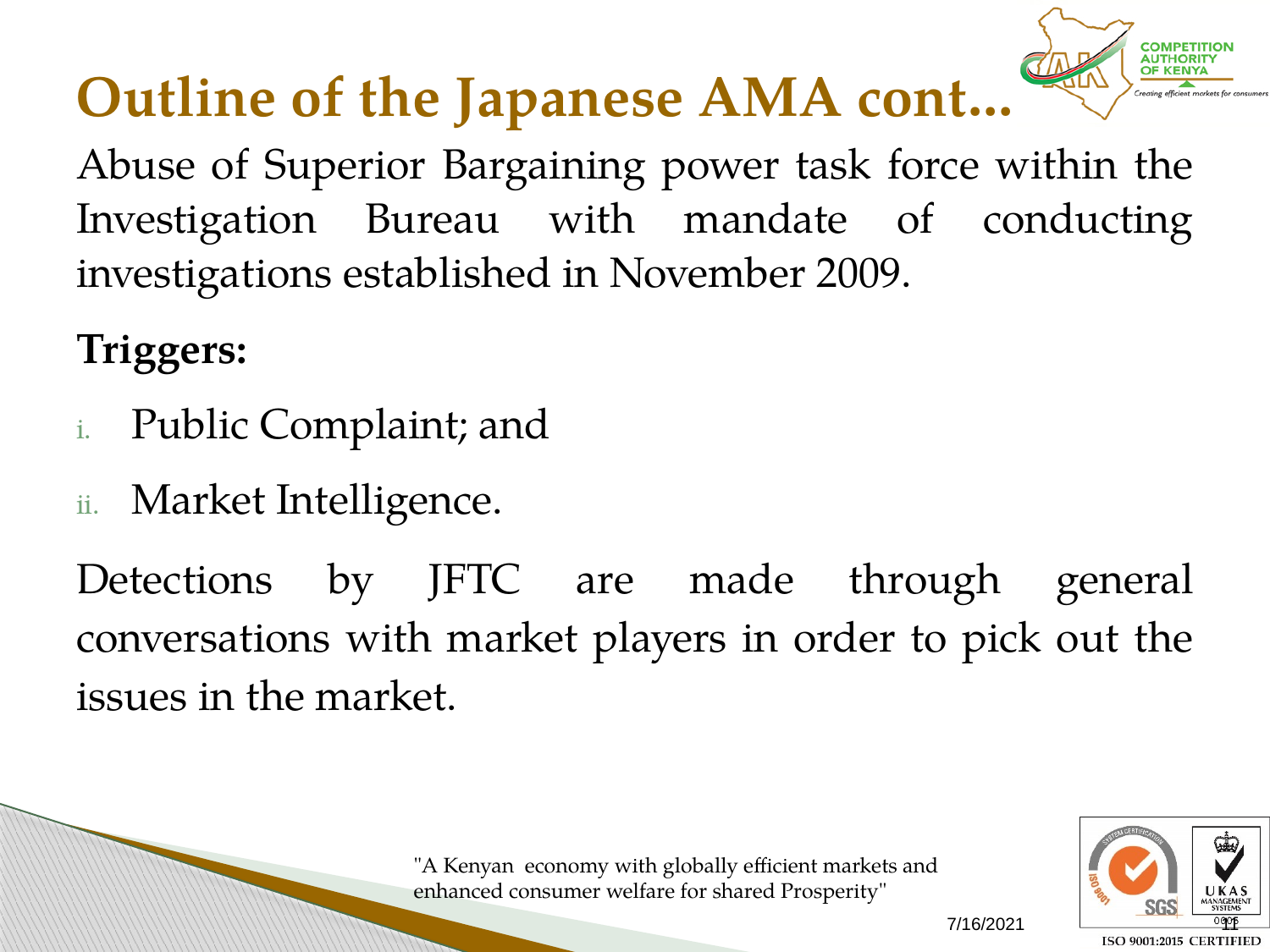

# Outline of the Japanese AMA cont…
Abuse of Superior Bargaining power task force within the Investigation Bureau with mandate of conducting investigations established in November 2009.
Triggers:
Public Complaint; and
Market Intelligence.
Detections by JFTC are made through general conversations with market players in order to pick out the issues in the market.

7/16/2021
11